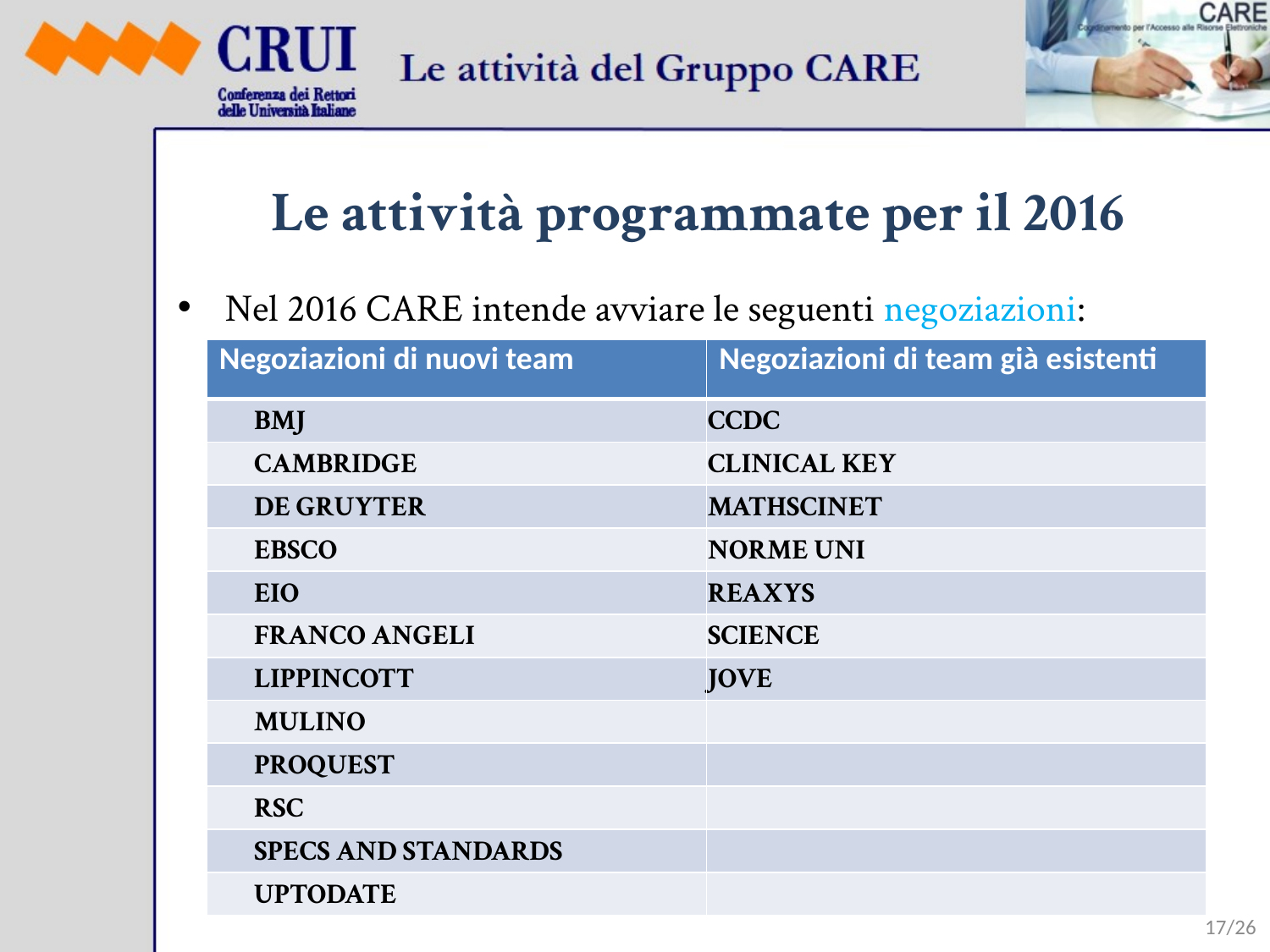

# Le attività programmate per il 2016
Nel 2016 CARE intende avviare le seguenti negoziazioni:
| Negoziazioni di nuovi team | Negoziazioni di team già esistenti |
| --- | --- |
| BMJ | CCDC |
| CAMBRIDGE | CLINICAL KEY |
| DE GRUYTER | MATHSCINET |
| EBSCO | NORME UNI |
| EIO | REAXYS |
| FRANCO ANGELI | SCIENCE |
| LIPPINCOTT | JOVE |
| MULINO |  |
| PROQUEST |  |
| RSC |  |
| SPECS AND STANDARDS |  |
| UPTODATE |  |
17/26